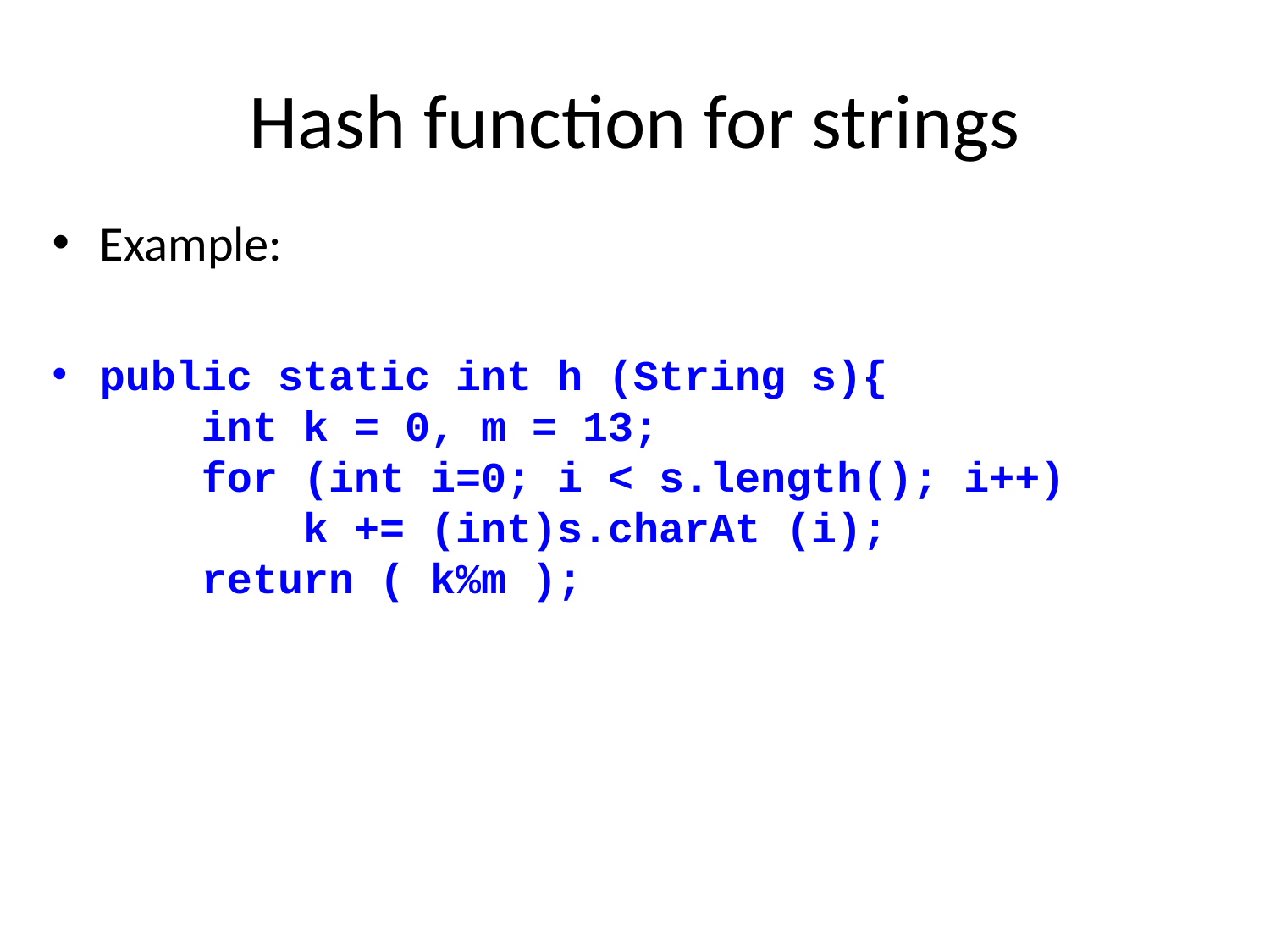

# Hash function for strings
Example:

public static int h (String s){
    int k = 0, m = 13;
    for (int i=0; i < s.length(); i++)
        k += (int)s.charAt (i);
    return ( k%m );